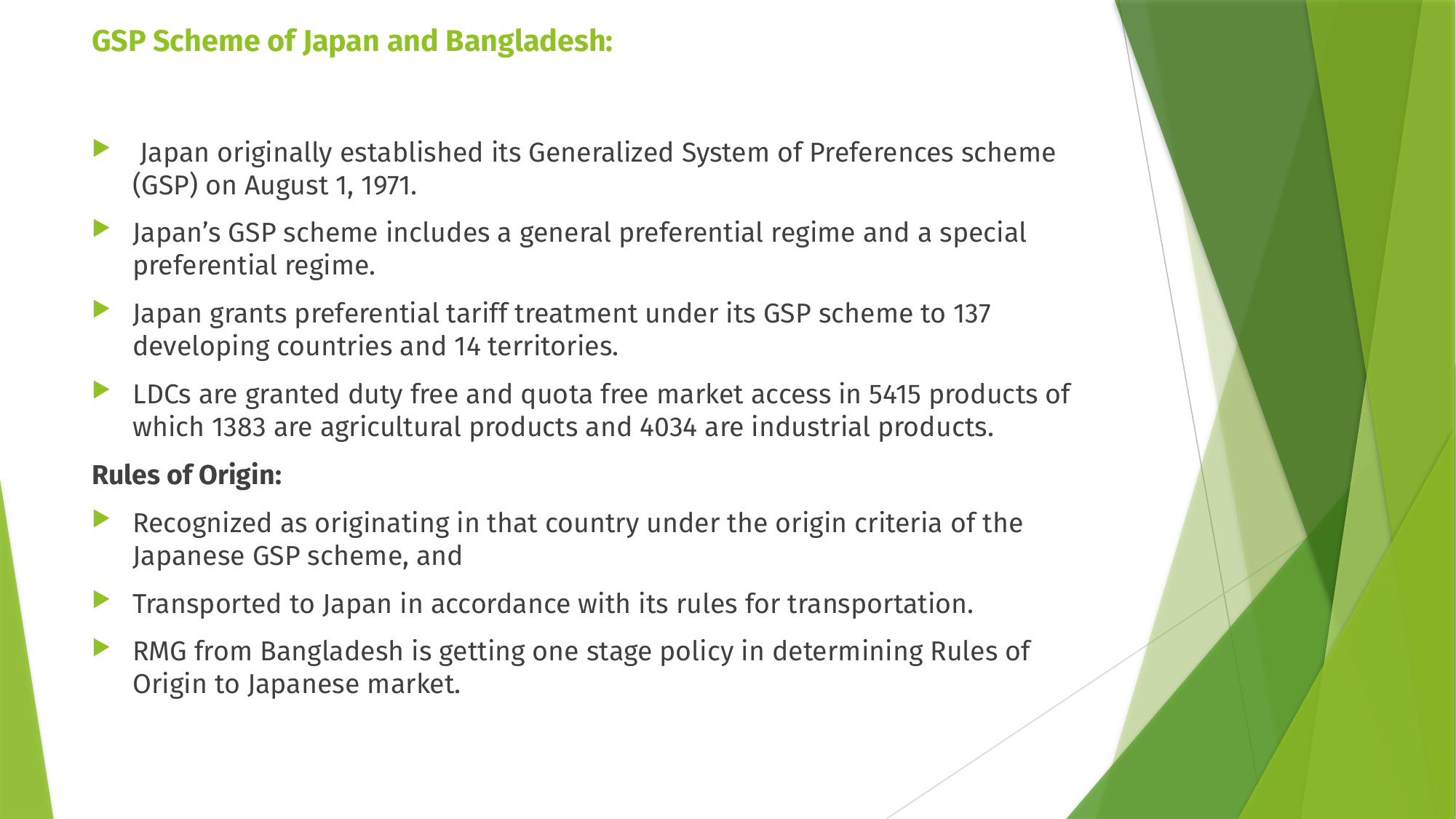

# GSP Scheme of Japan and Bangladesh:
 Japan originally established its Generalized System of Preferences scheme (GSP) on August 1, 1971.
Japan’s GSP scheme includes a general preferential regime and a special preferential regime.
Japan grants preferential tariff treatment under its GSP scheme to 137 developing countries and 14 territories.
LDCs are granted duty free and quota free market access in 5415 products of which 1383 are agricultural products and 4034 are industrial products.
Rules of Origin:
Recognized as originating in that country under the origin criteria of the Japanese GSP scheme, and
Transported to Japan in accordance with its rules for transportation.
RMG from Bangladesh is getting one stage policy in determining Rules of Origin to Japanese market.